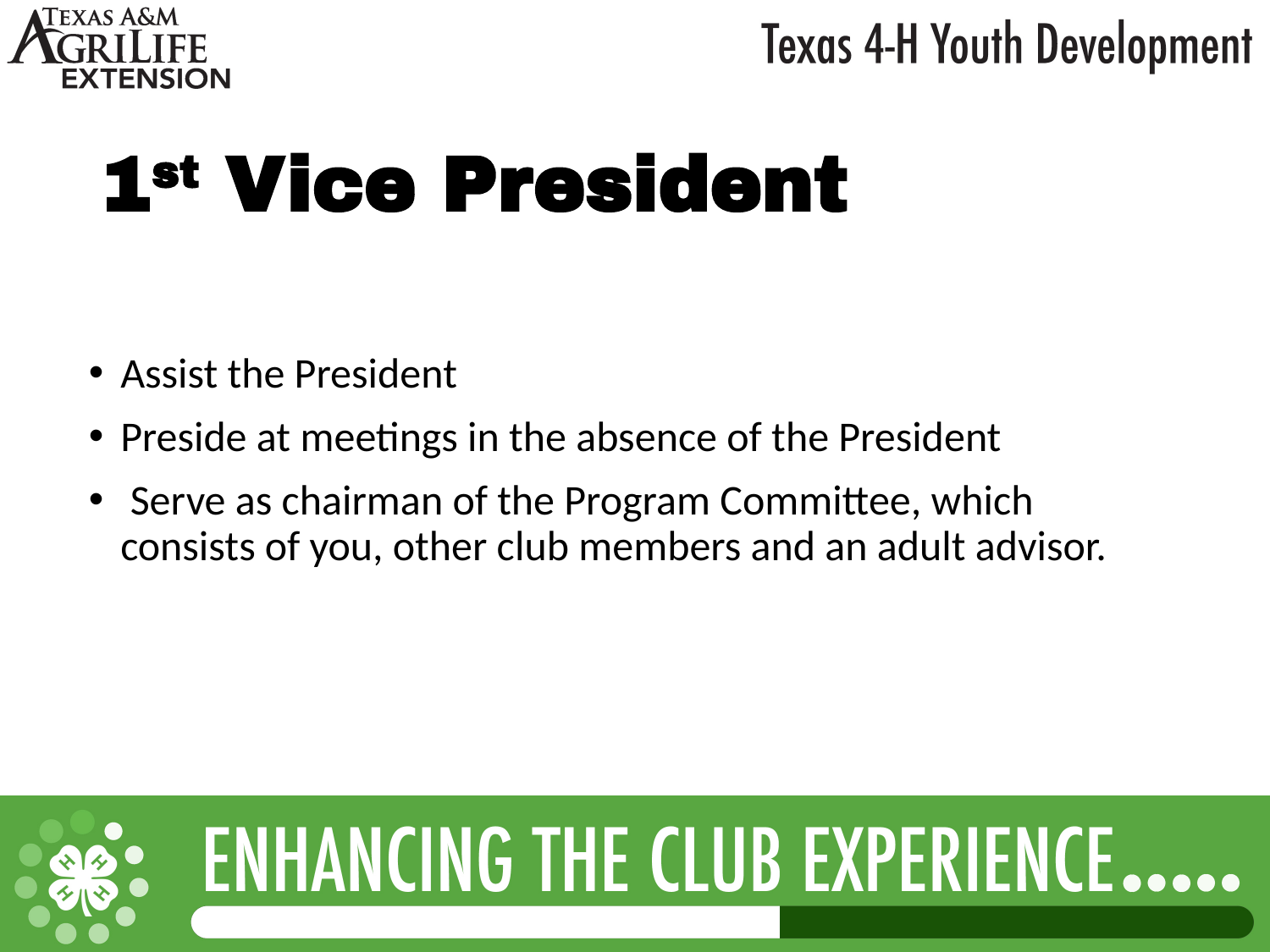

# 1st Vice President
Assist the President
Preside at meetings in the absence of the President
 Serve as chairman of the Program Committee, which consists of you, other club members and an adult advisor.